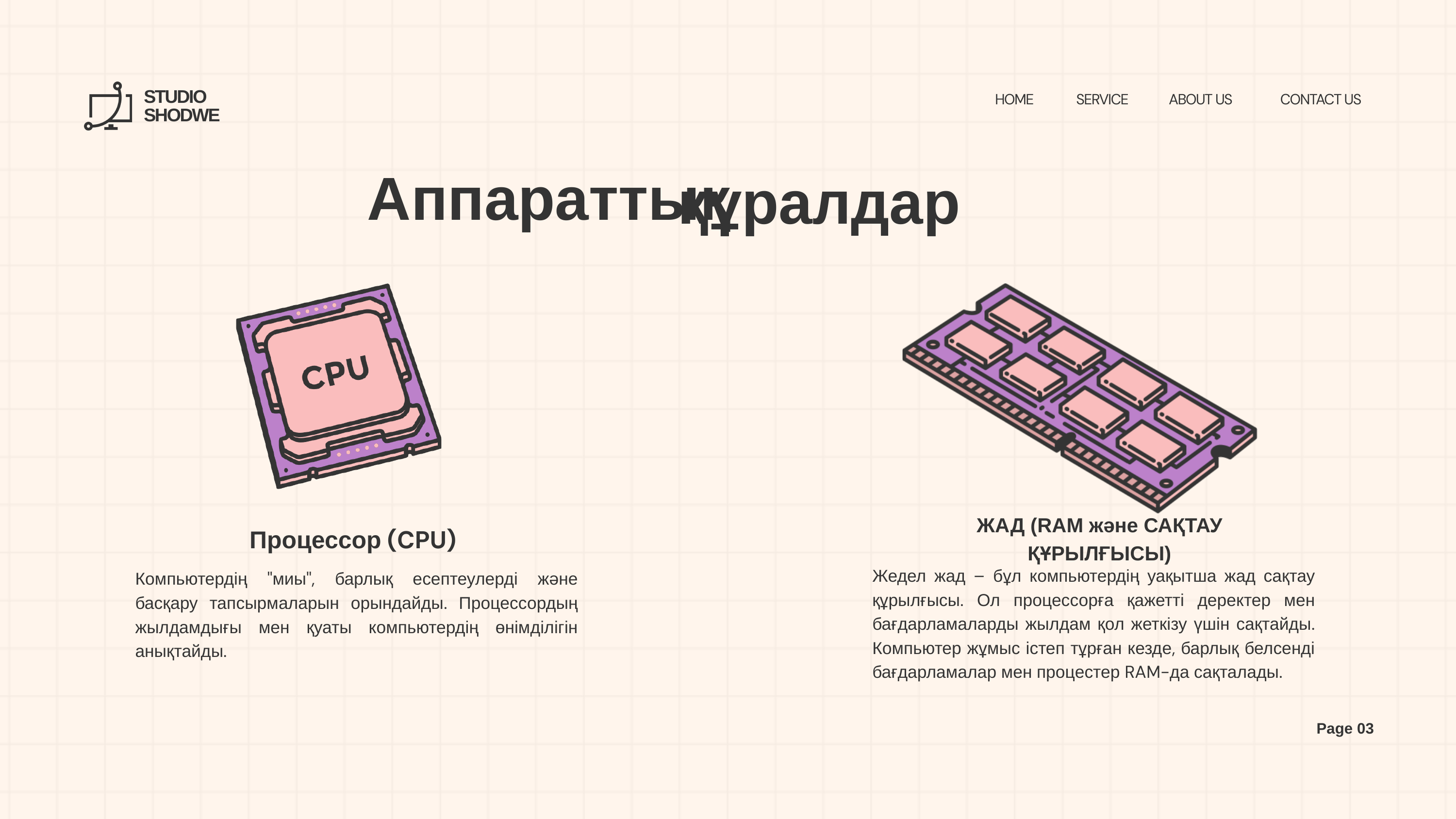

STUDIO SHODWE
HOME
SERVICE
ABOUT US
CONTACT US
Аппараттық
құралдар

ЖАД (RAM және САҚТАУ ҚҰРЫЛҒЫСЫ)
 Процессор (CPU)
Жедел жад – бұл компьютердің уақытша жад сақтау құрылғысы. Ол процессорға қажетті деректер мен бағдарламаларды жылдам қол жеткізу үшін сақтайды. Компьютер жұмыс істеп тұрған кезде, барлық белсенді бағдарламалар мен процестер RAM-да сақталады.
Компьютердің "миы", барлық есептеулерді және басқару тапсырмаларын орындайды. Процессордың жылдамдығы мен қуаты компьютердің өнімділігін анықтайды.

Page 03